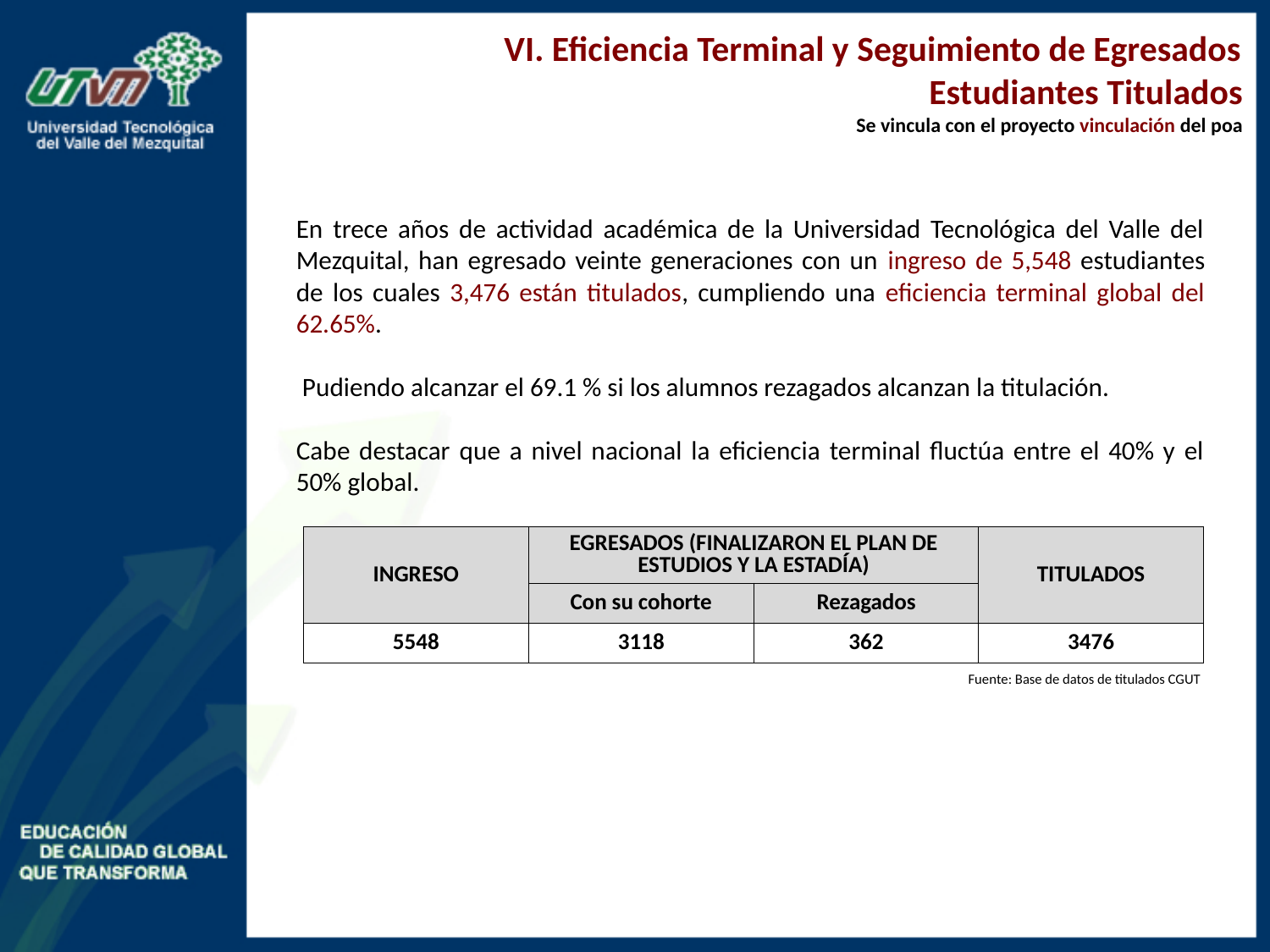

VI. Eficiencia Terminal y Seguimiento de Egresados
Estudiantes Titulados
Se vincula con el proyecto vinculación del poa
En trece años de actividad académica de la Universidad Tecnológica del Valle del Mezquital, han egresado veinte generaciones con un ingreso de 5,548 estudiantes de los cuales 3,476 están titulados, cumpliendo una eficiencia terminal global del 62.65%.

 Pudiendo alcanzar el 69.1 % si los alumnos rezagados alcanzan la titulación.

Cabe destacar que a nivel nacional la eficiencia terminal fluctúa entre el 40% y el 50% global.
| INGRESO | EGRESADOS (FINALIZARON EL PLAN DE ESTUDIOS Y LA ESTADÍA) |  | TITULADOS |
| --- | --- | --- | --- |
|  | Con su cohorte | Rezagados |  |
| 5548 | 3118 | 362 | 3476 |
Fuente: Base de datos de titulados CGUT